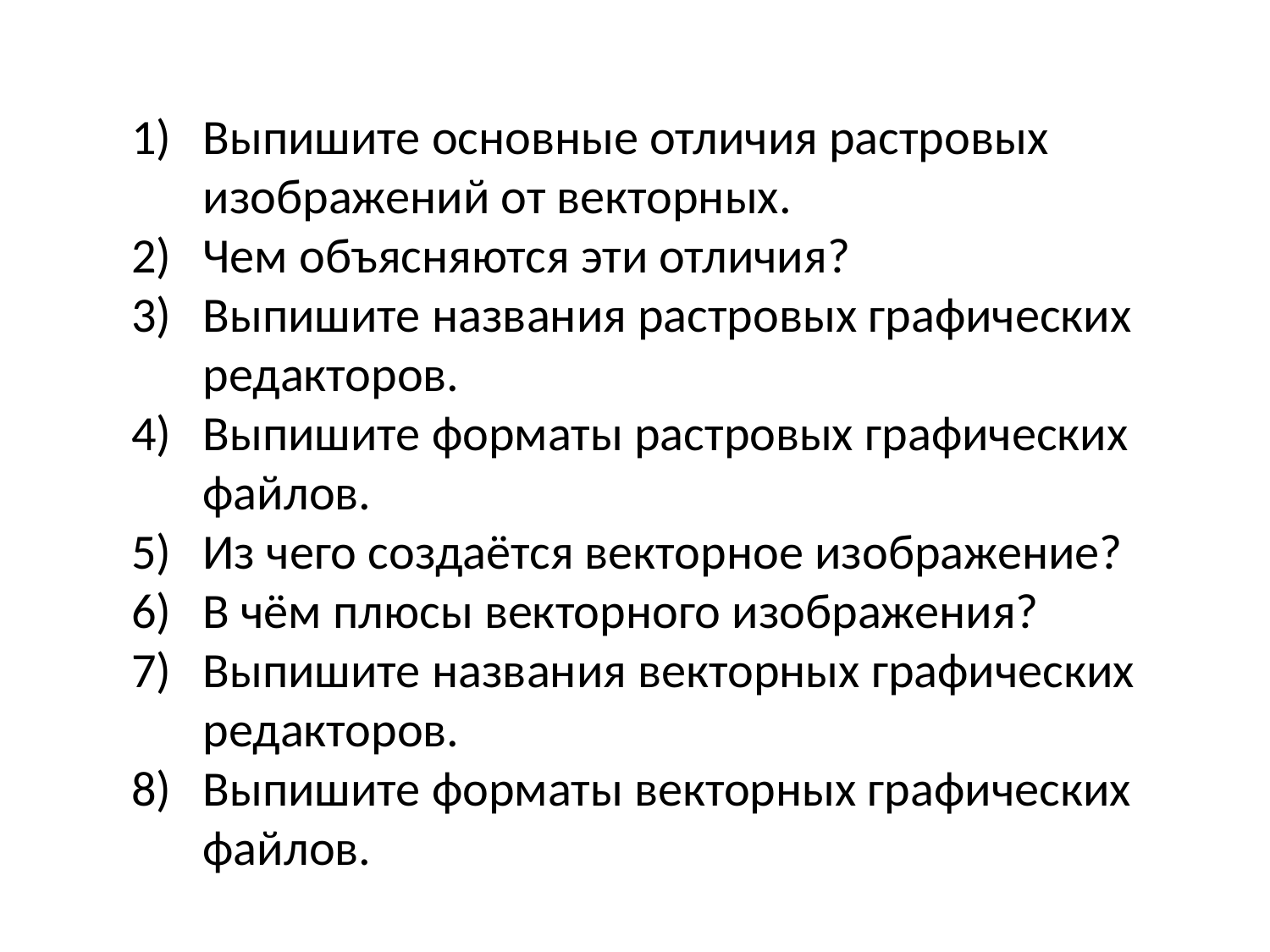

Выпишите основные отличия растровых изображений от векторных.
Чем объясняются эти отличия?
Выпишите названия растровых графических редакторов.
Выпишите форматы растровых графических файлов.
Из чего создаётся векторное изображение?
В чём плюсы векторного изображения?
Выпишите названия векторных графических редакторов.
Выпишите форматы векторных графических файлов.